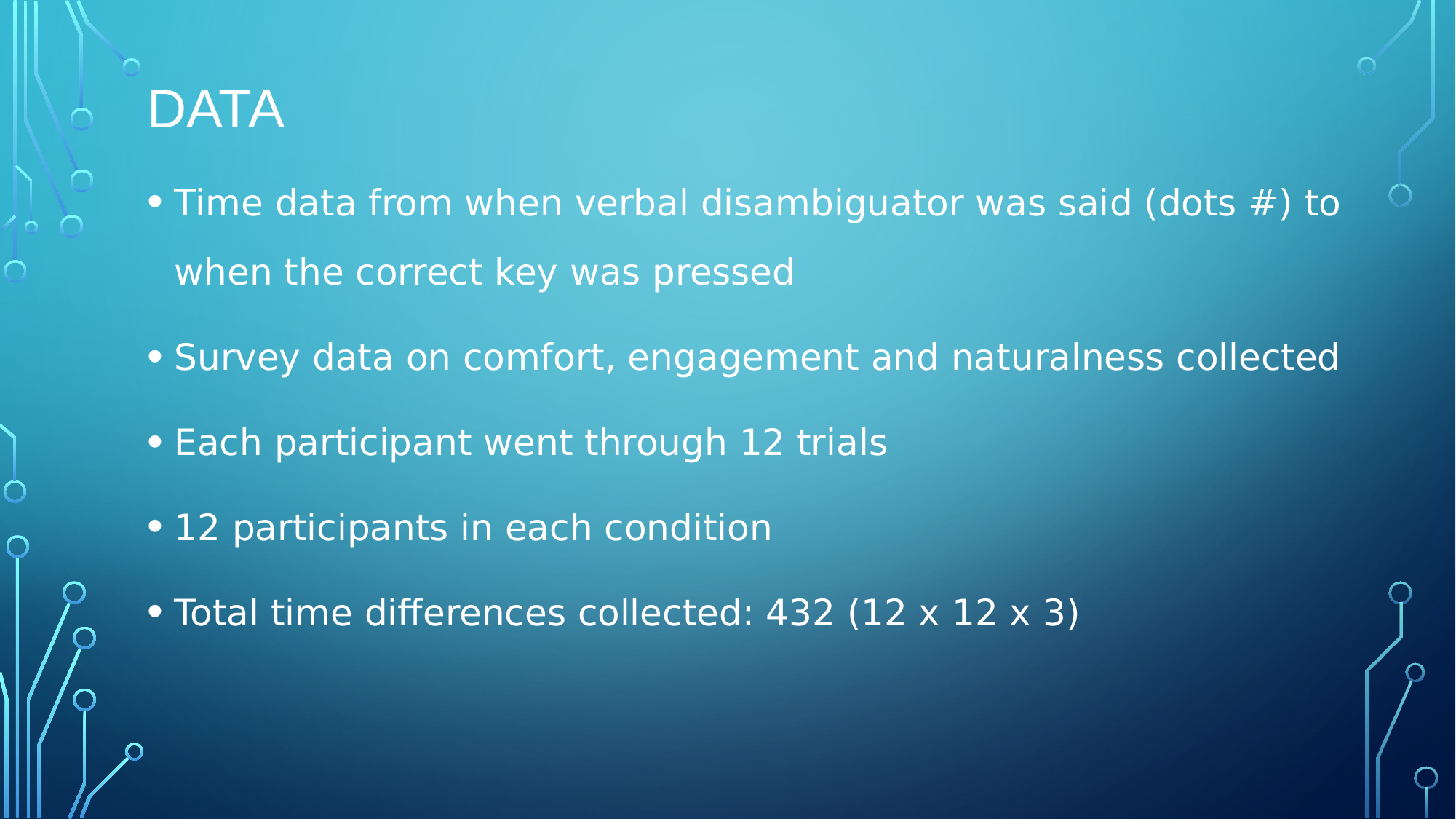

# DATA
Time data from when verbal disambiguator was said (dots #) to when the correct key was pressed
Survey data on comfort, engagement and naturalness collected
Each participant went through 12 trials
12 participants in each condition
Total time differences collected: 432 (12 x 12 x 3)